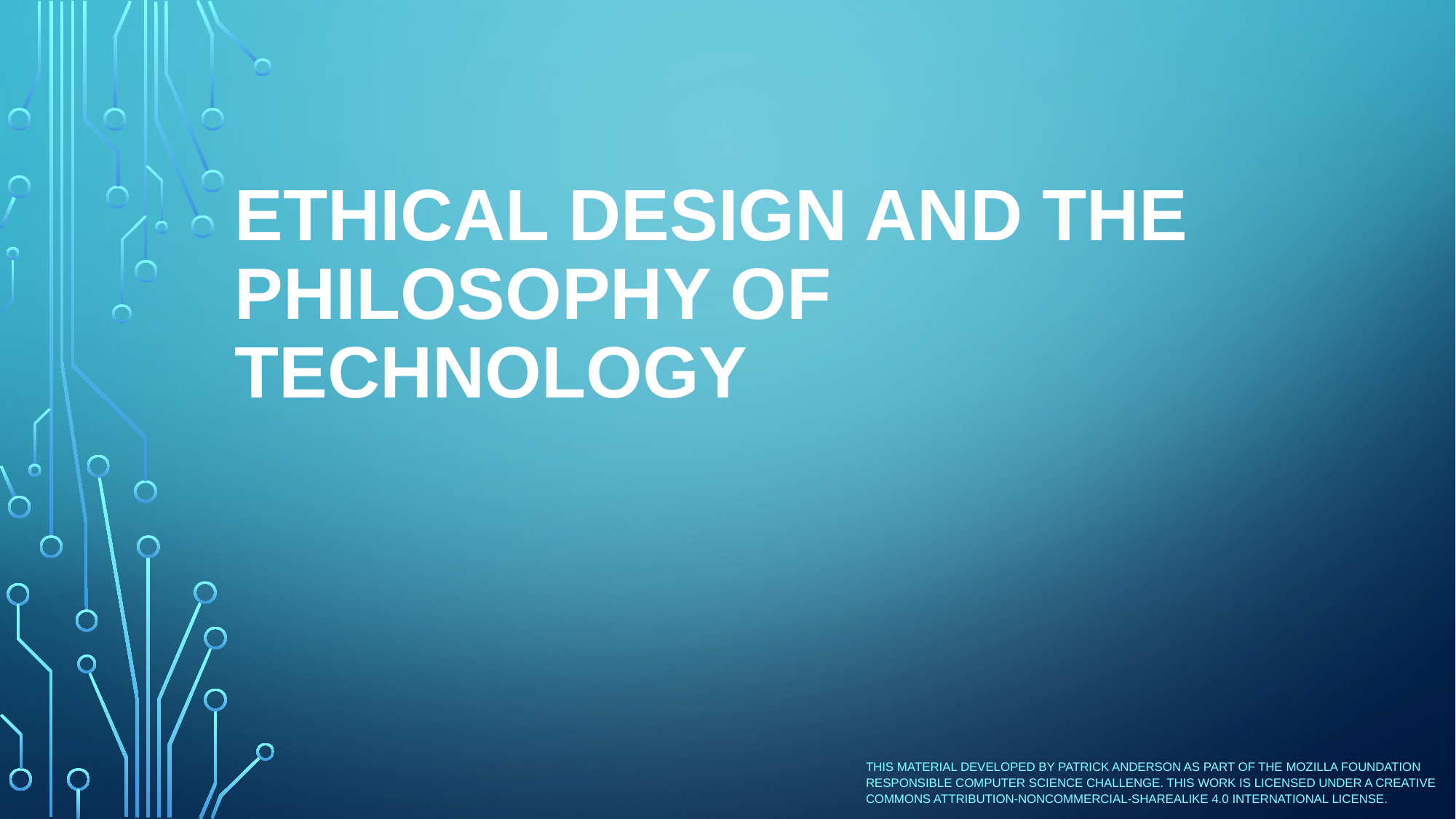

# Ethical Design and the Philosophy of Technology
This material developed by Patrick Anderson as part of the Mozilla Foundation Responsible Computer Science Challenge. This work is licensed under a Creative Commons Attribution-NonCommercial-ShareAlike 4.0 International License.